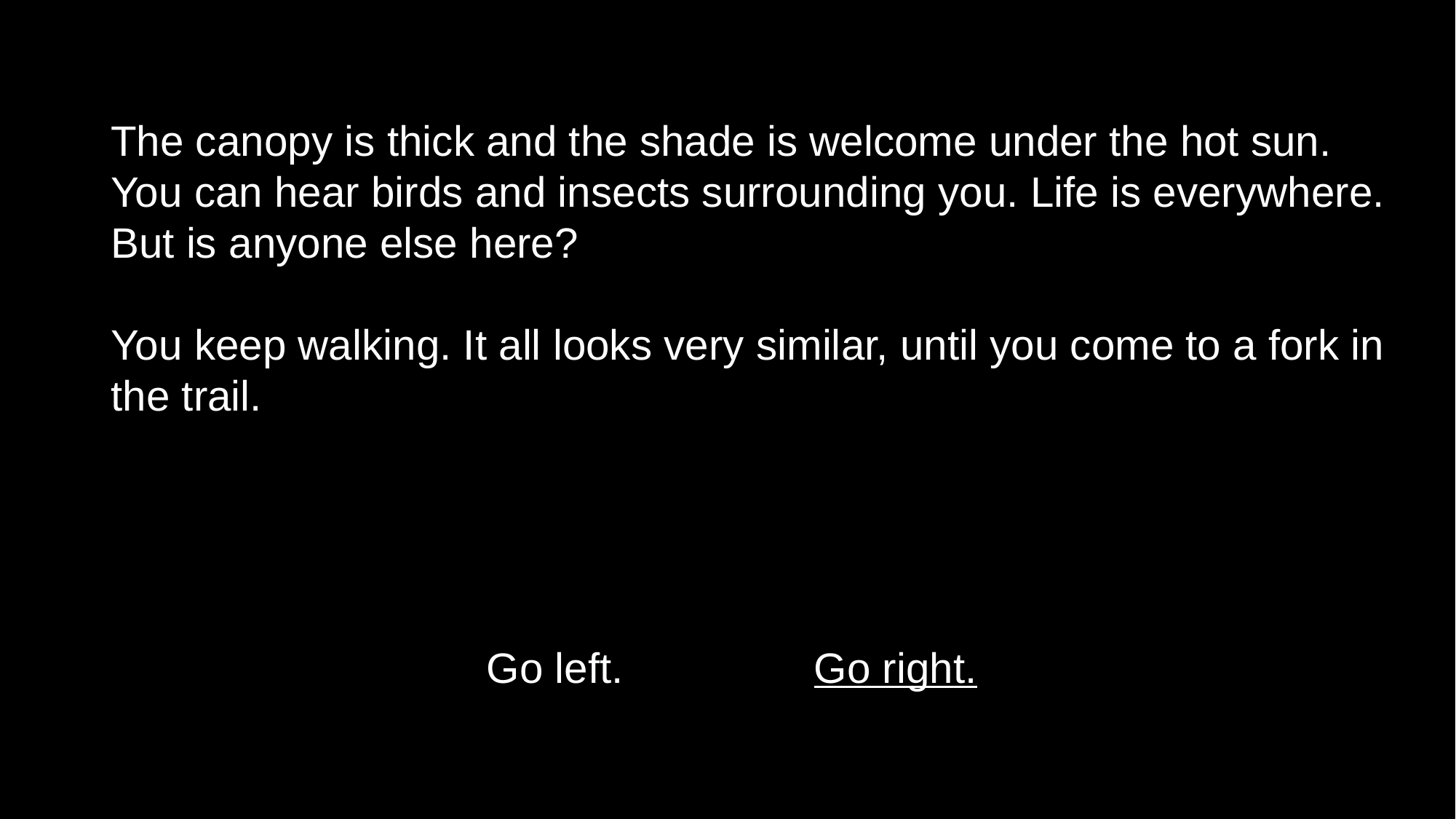

The canopy is thick and the shade is welcome under the hot sun. You can hear birds and insects surrounding you. Life is everywhere. But is anyone else here?

You keep walking. It all looks very similar, until you come to a fork in the trail.

Go left.		Go right.